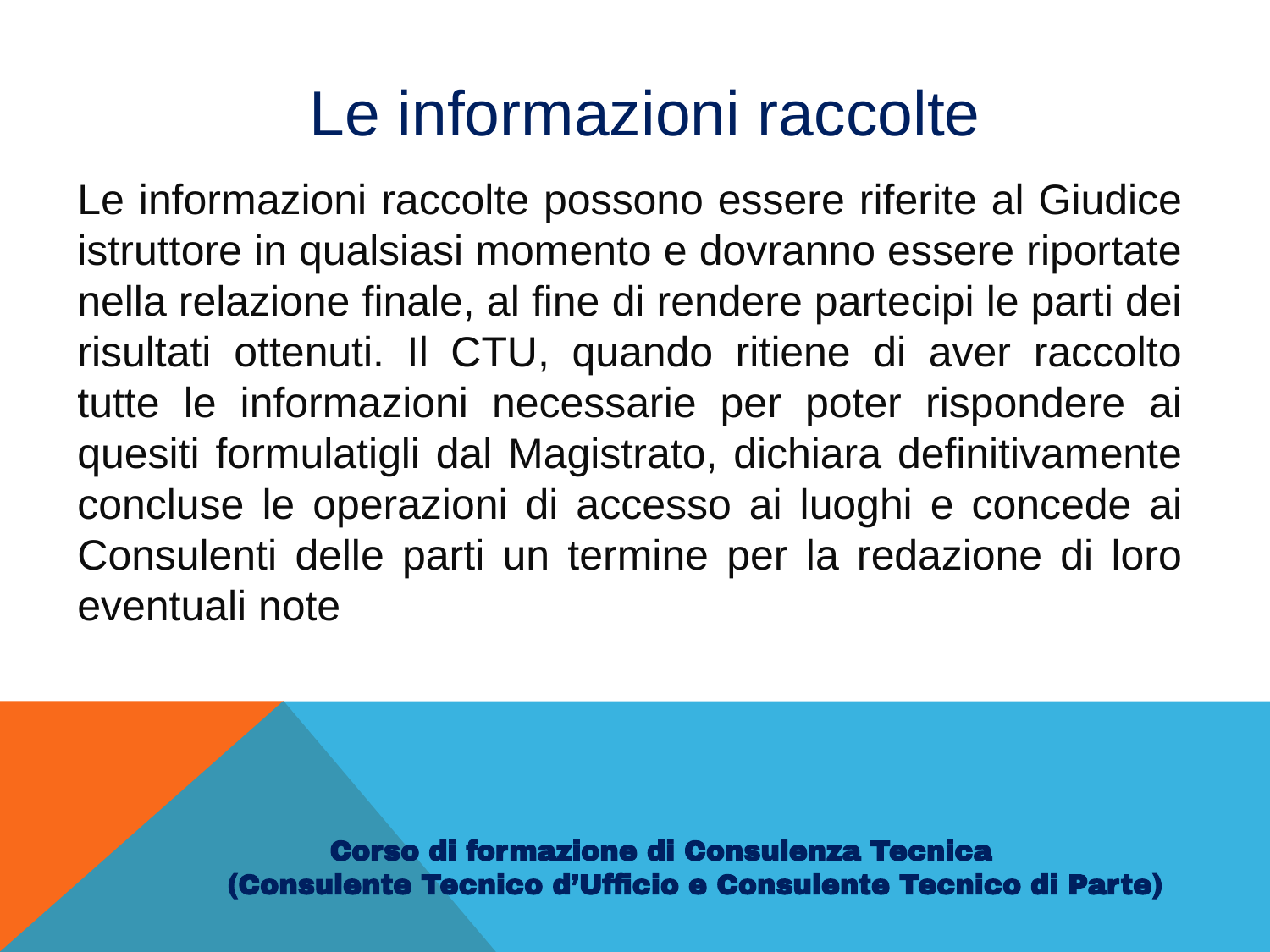

Le informazioni raccolte
Le informazioni raccolte possono essere riferite al Giudice istruttore in qualsiasi momento e dovranno essere riportate nella relazione finale, al fine di rendere partecipi le parti dei risultati ottenuti. Il CTU, quando ritiene di aver raccolto tutte le informazioni necessarie per poter rispondere ai quesiti formulatigli dal Magistrato, dichiara definitivamente concluse le operazioni di accesso ai luoghi e concede ai Consulenti delle parti un termine per la redazione di loro eventuali note
           Corso di formazione di Consulenza Tecnica
(Consulente Tecnico d’Ufficio e Consulente Tecnico di Parte)